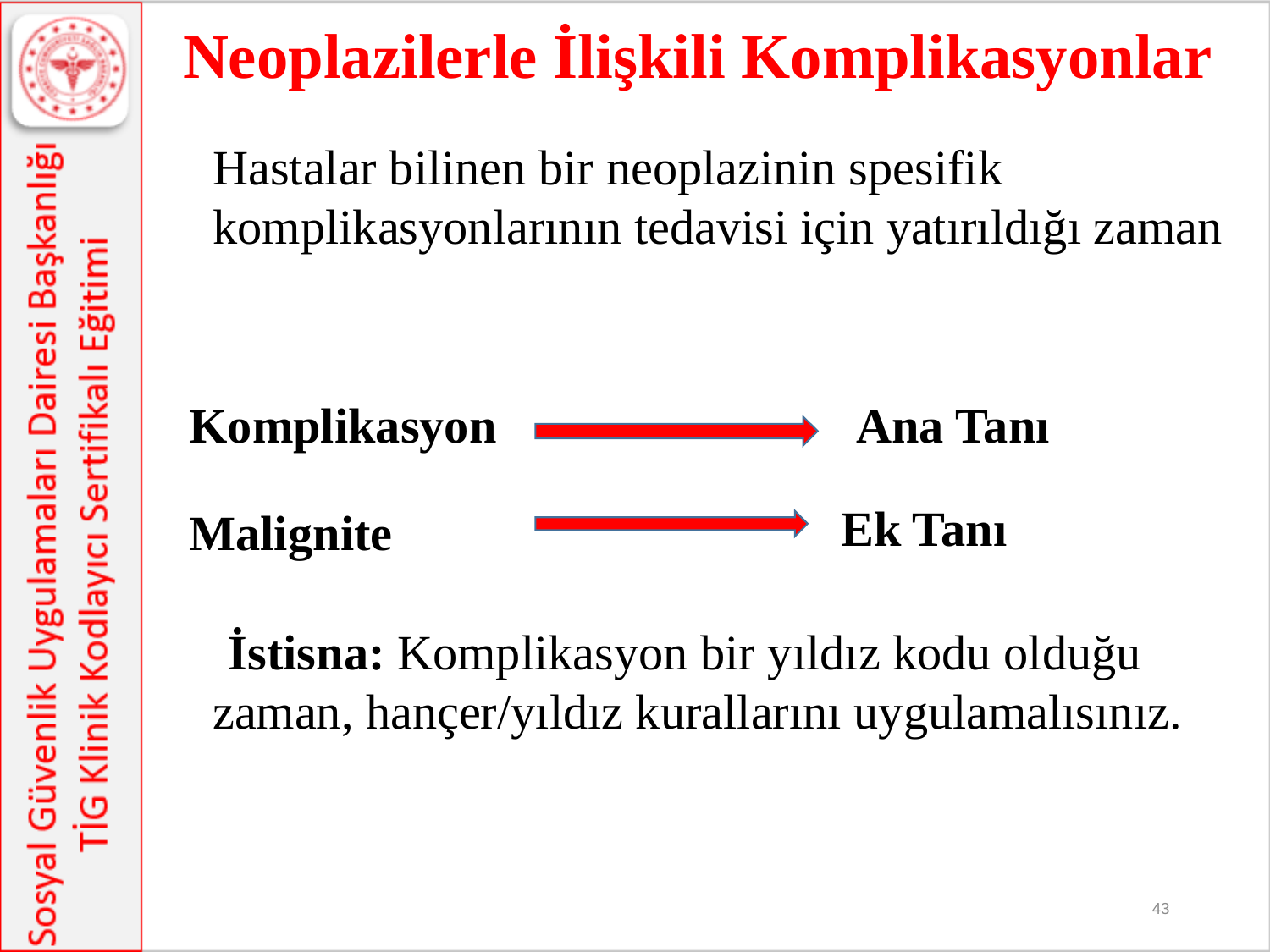

Neoplazilerle İlişkili Komplikasyonlar
Hastalar bilinen bir neoplazinin spesifik komplikasyonlarının tedavisi için yatırıldığı zaman

Ana Tanı
Komplikasyon

Ek Tanı
Malignite

 İstisna: Komplikasyon bir yıldız kodu olduğu zaman, hançer/yıldız kurallarını uygulamalısınız.
43